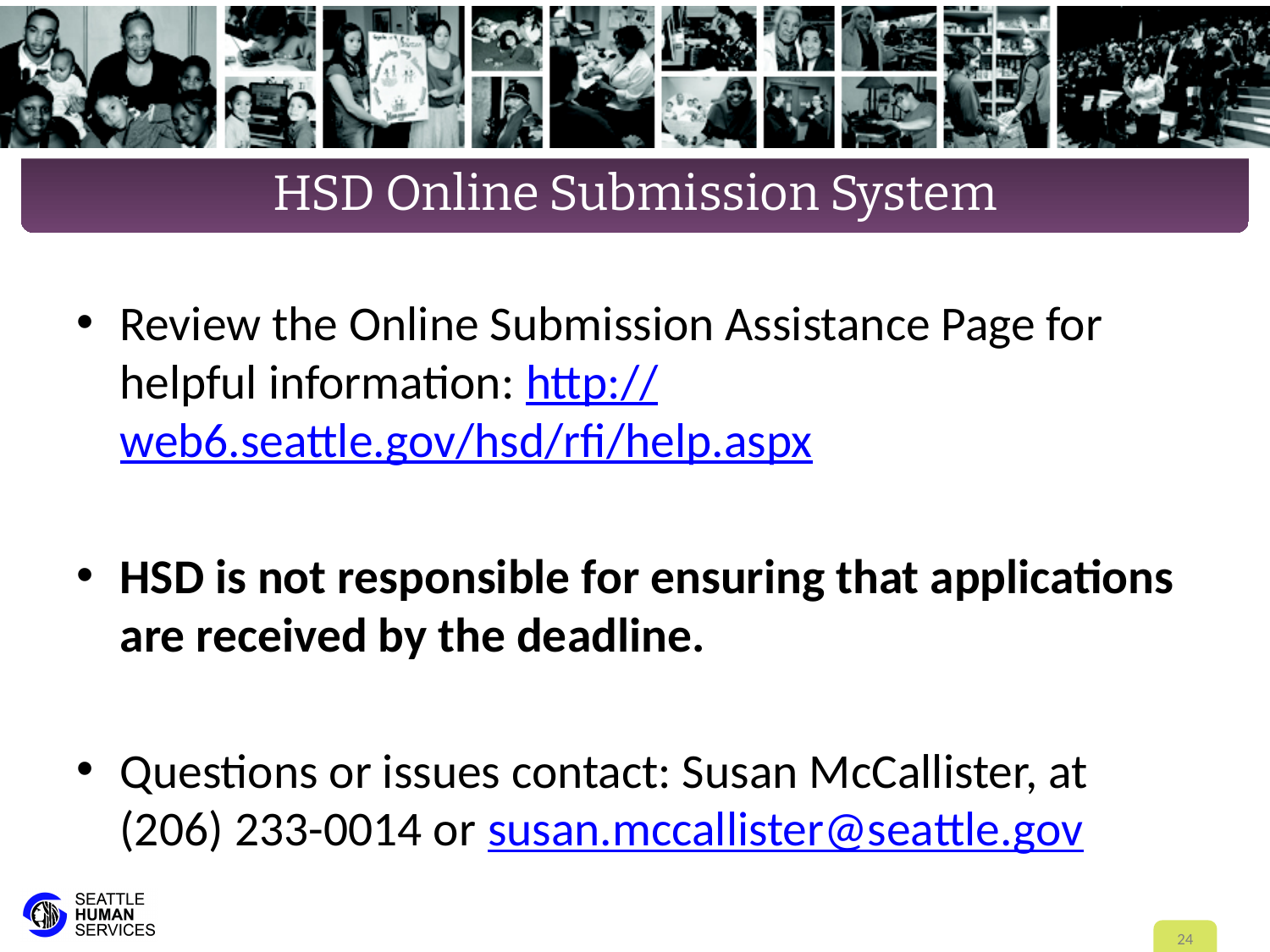

# HSD Online Submission System
Review the Online Submission Assistance Page for helpful information: http://web6.seattle.gov/hsd/rfi/help.aspx

HSD is not responsible for ensuring that applications are received by the deadline.

Questions or issues contact: Susan McCallister, at (206) 233-0014 or susan.mccallister@seattle.gov

24